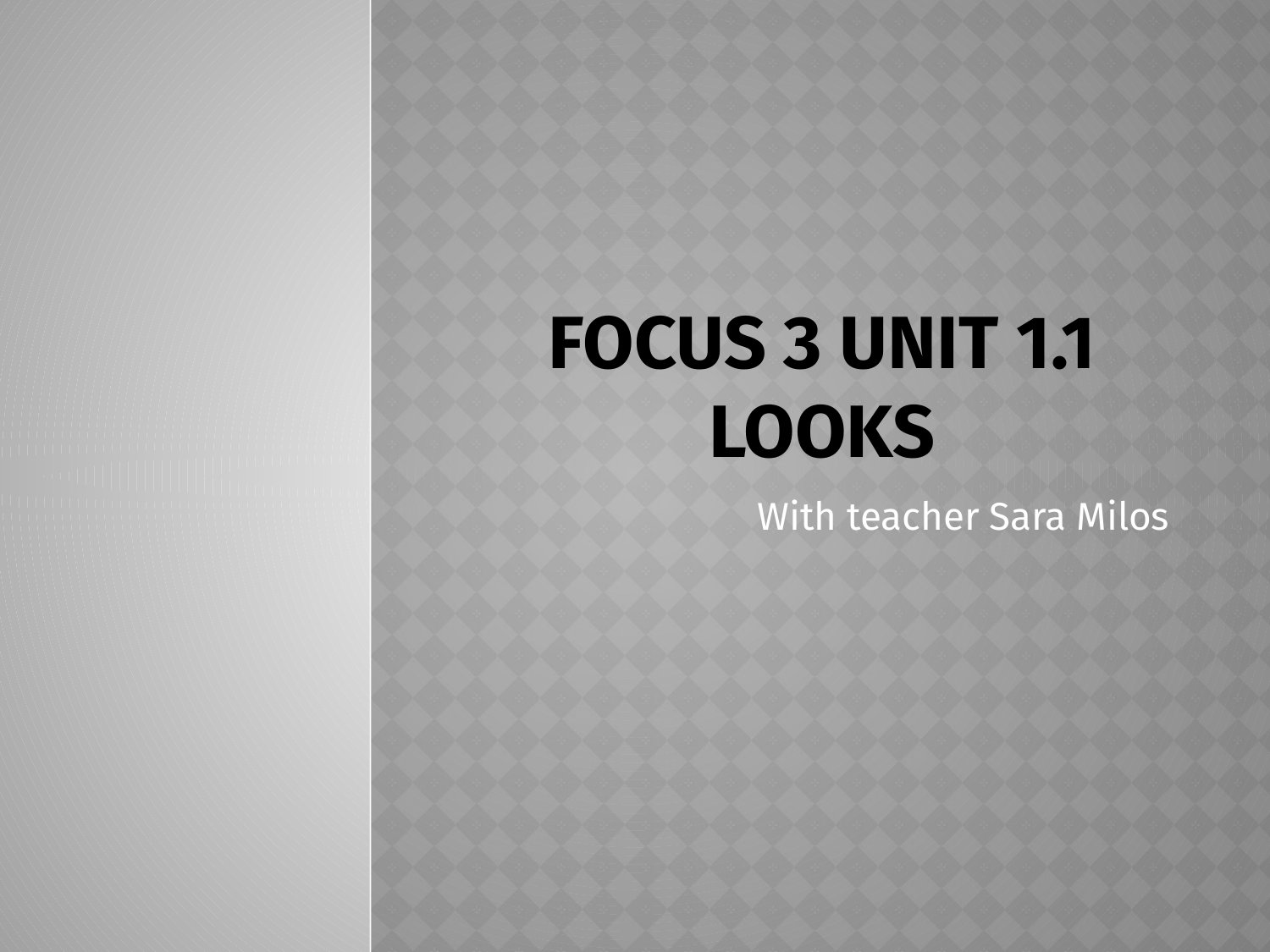

# Focus 3 unit 1.1 looks
With teacher Sara Milos